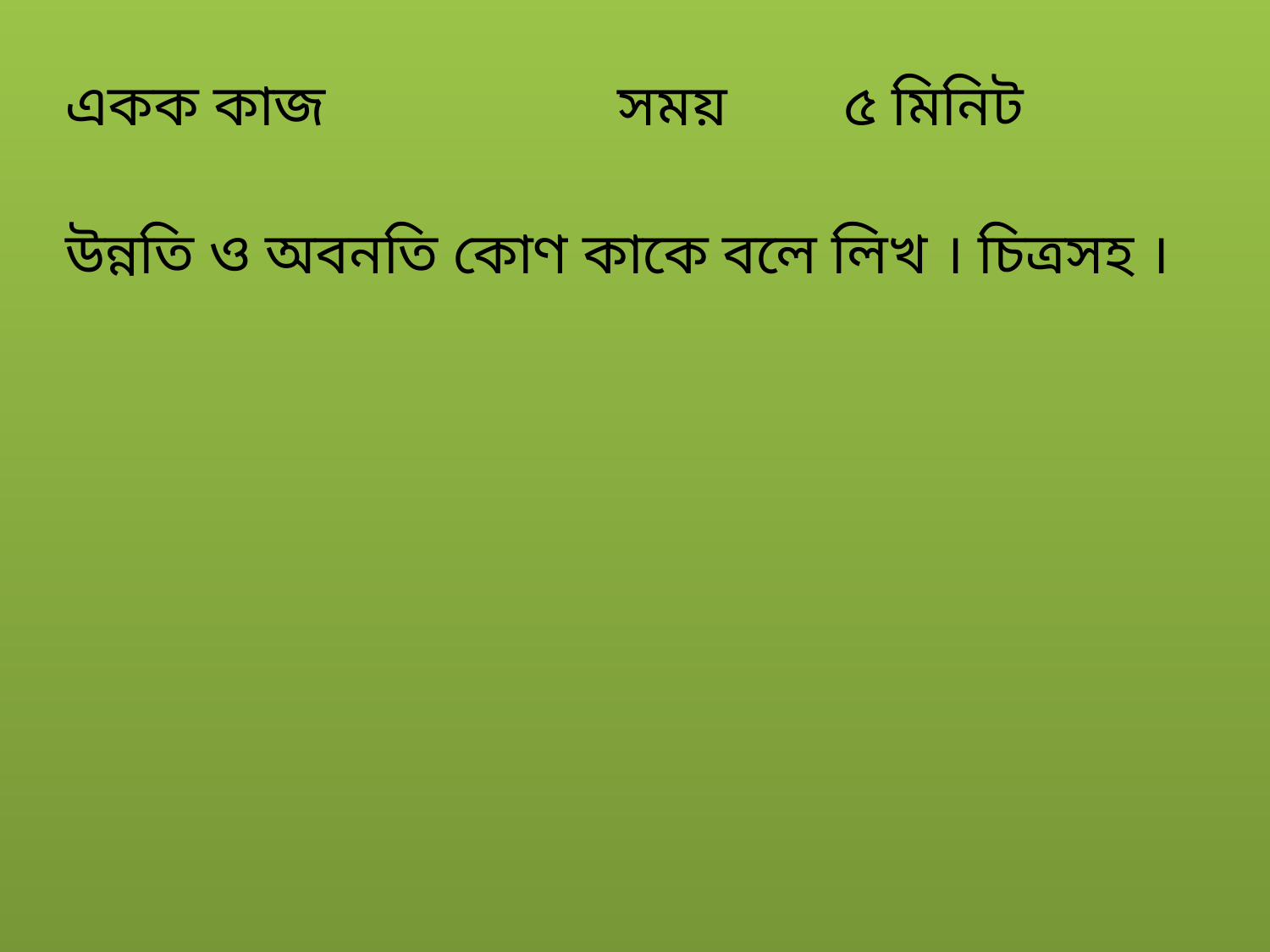

একক কাজ                    সময়        ৫ মিনিট
উন্নতি ও অবনতি কোণ কাকে বলে লিখ । চিত্রসহ ।